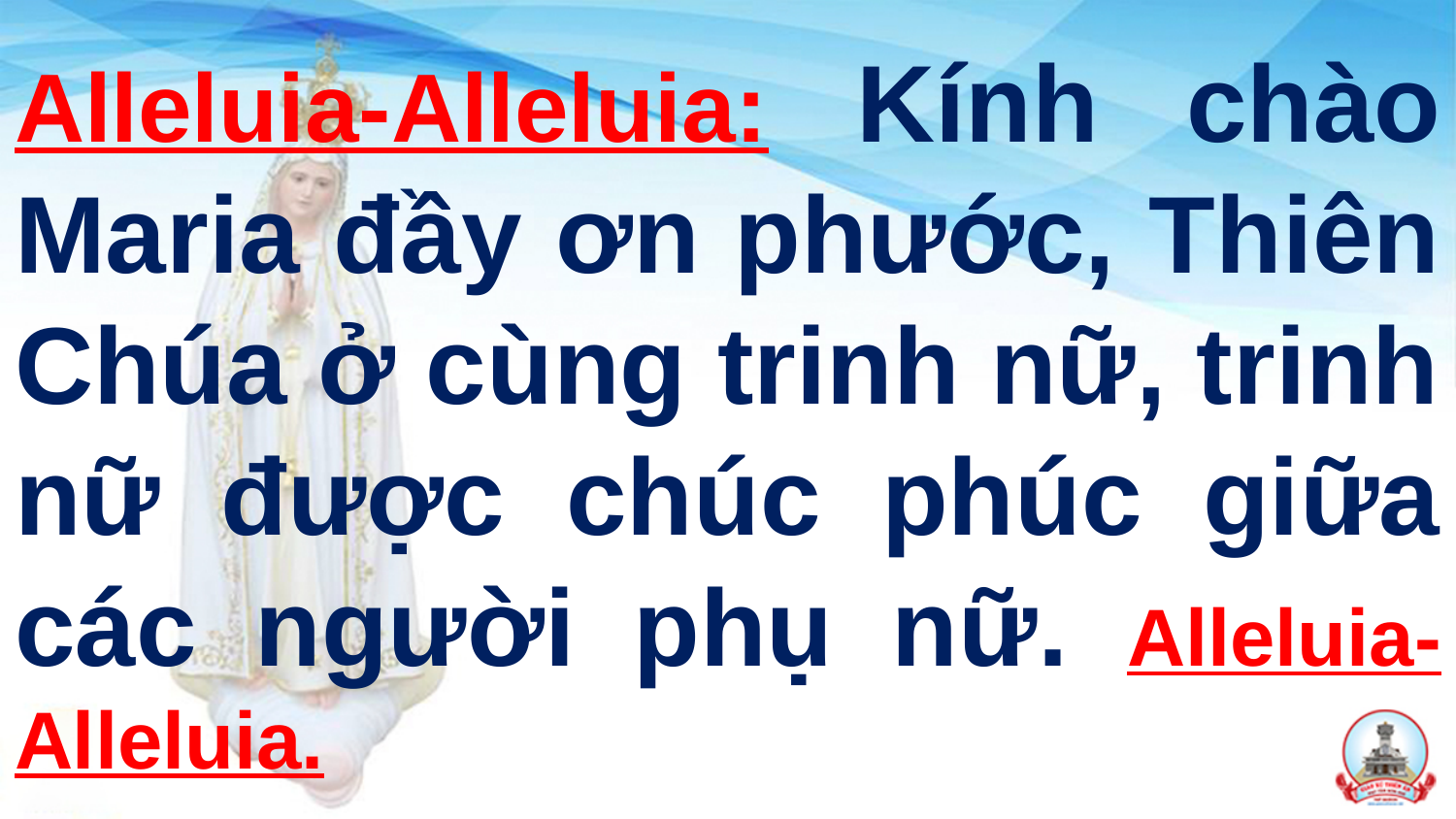

# Alleluia-Alleluia: Kính chào Maria đầy ơn phước, Thiên Chúa ở cùng trinh nữ, trinh nữ được chúc phúc giữa các người phụ nữ. Alleluia-Alleluia.